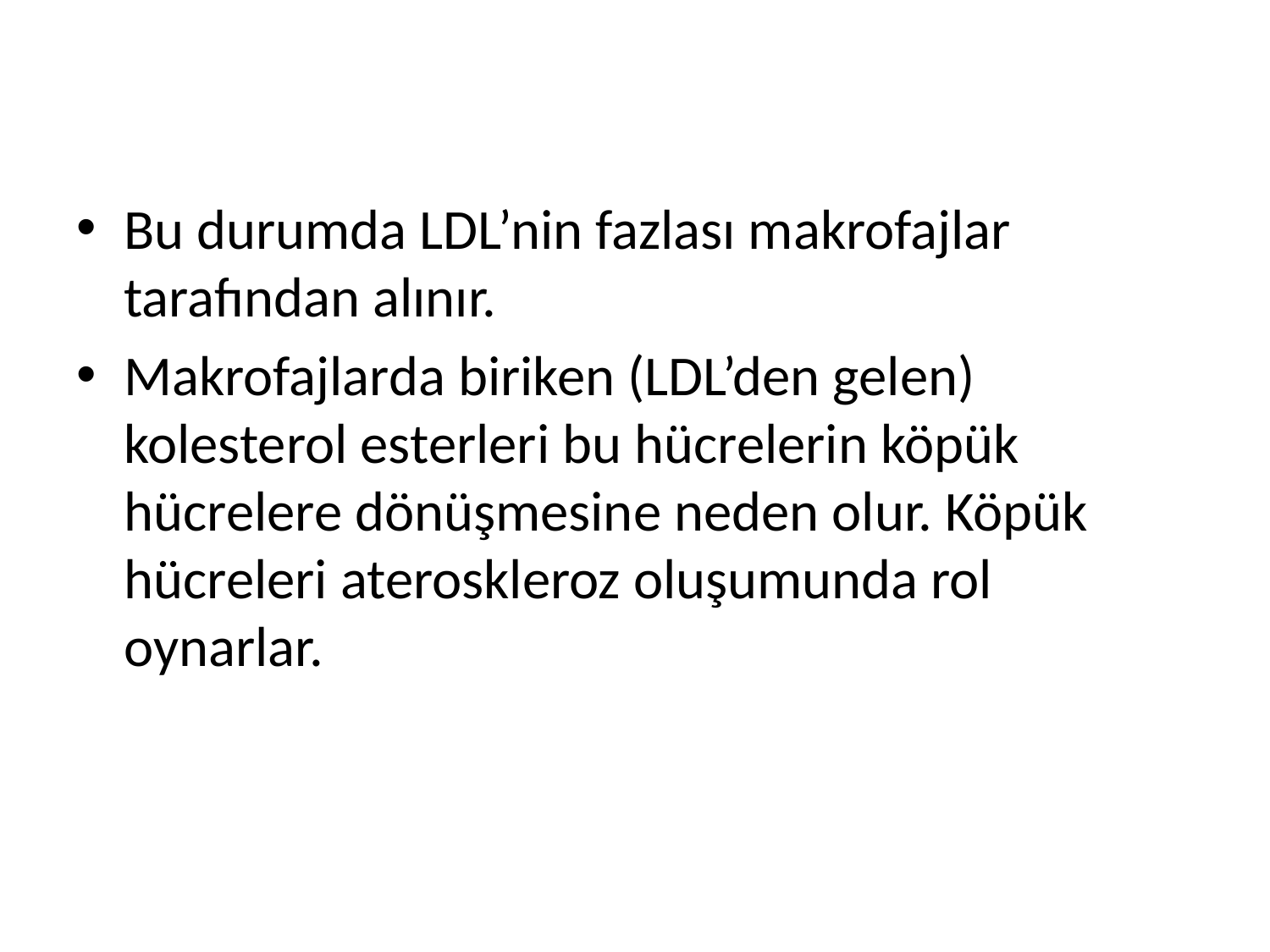

Bu durumda LDL’nin fazlası makrofajlar tarafından alınır.
Makrofajlarda biriken (LDL’den gelen) kolesterol esterleri bu hücrelerin köpük hücrelere dönüşmesine neden olur. Köpük hücreleri ateroskleroz oluşumunda rol oynarlar.